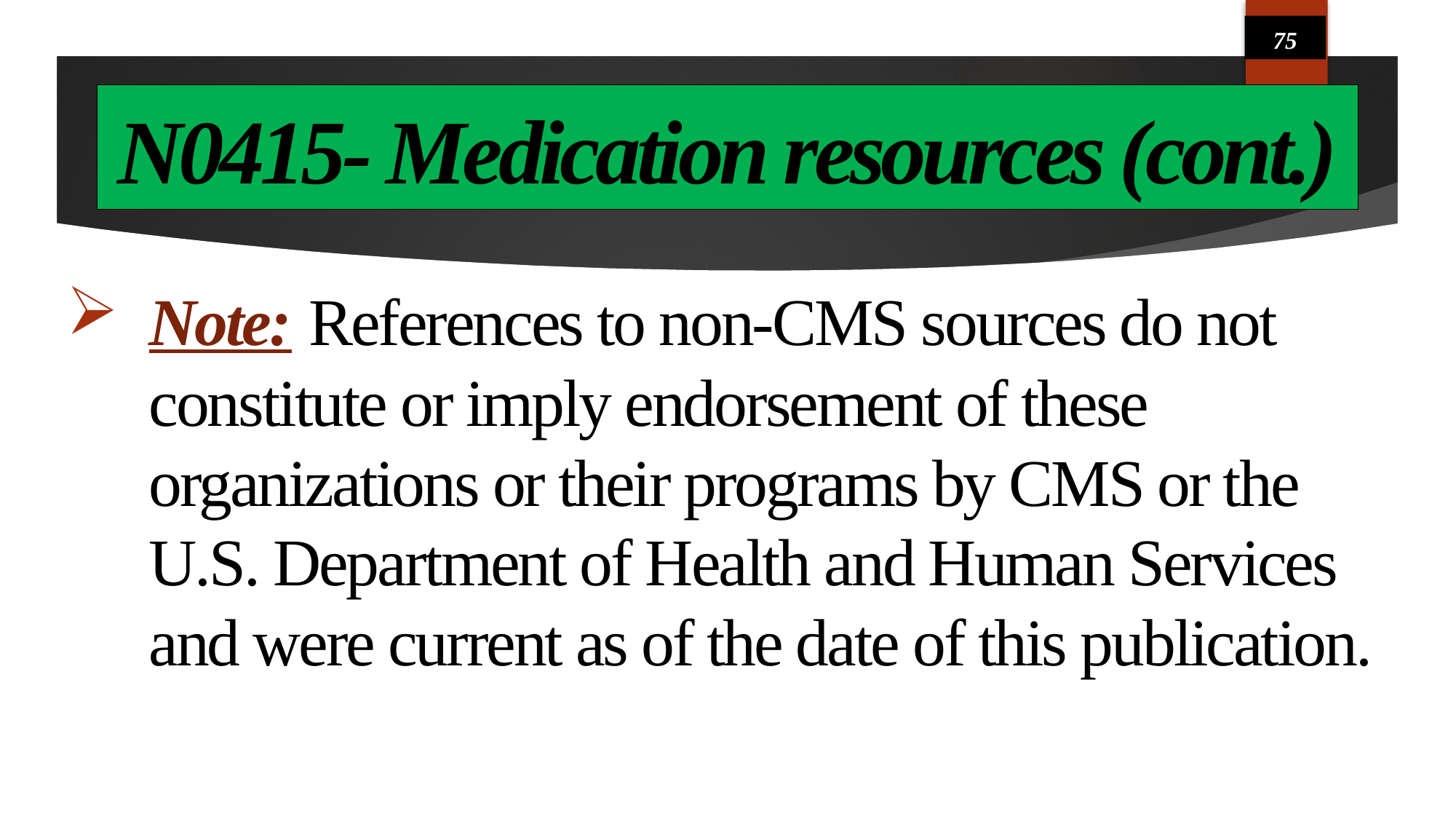

75
# N0415- Medication resources (cont.)
Note: References to non-CMS sources do not constitute or imply endorsement of these organizations or their programs by CMS or the U.S. Department of Health and Human Services and were current as of the date of this publication.